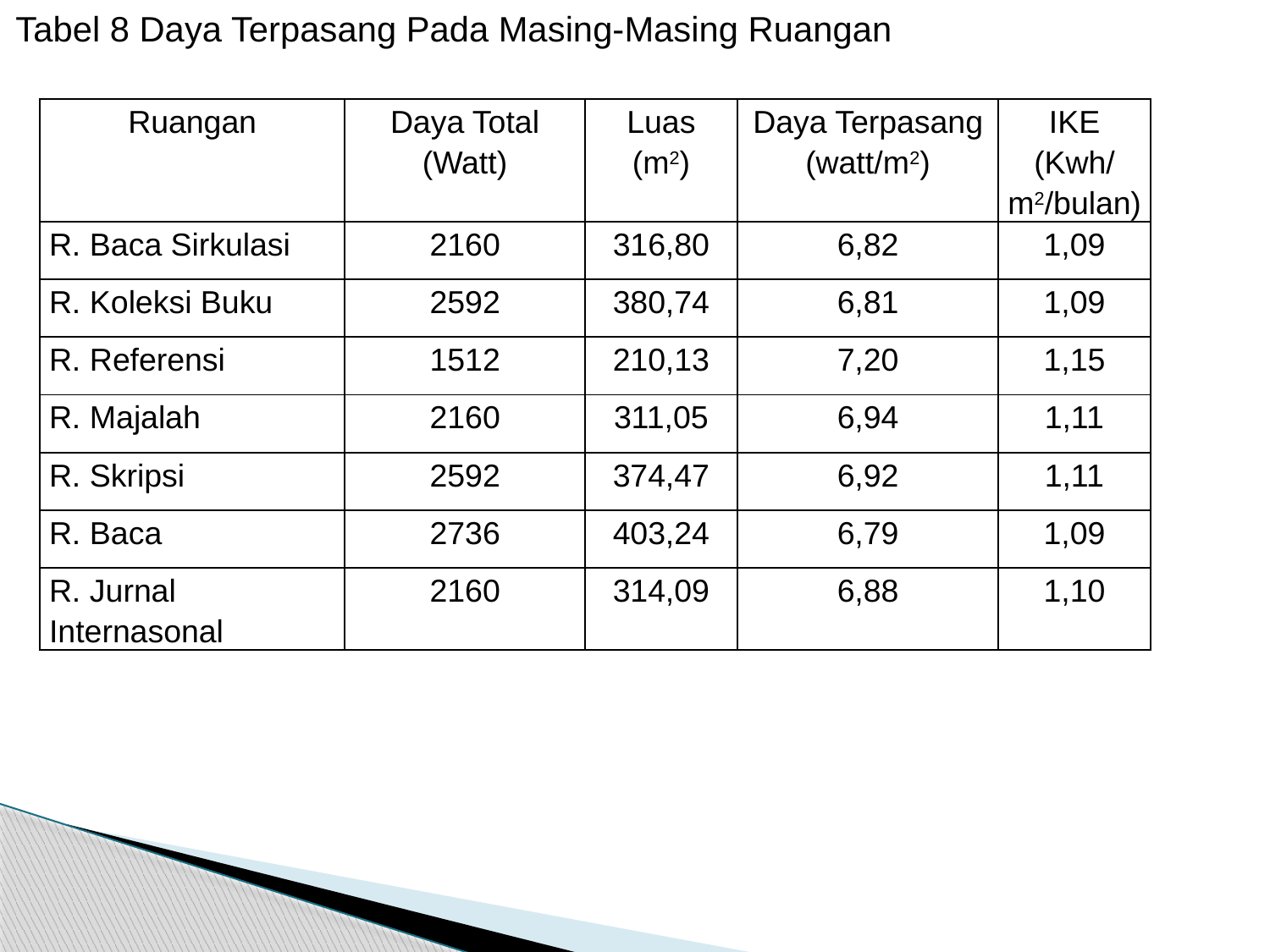

Tabel 8 Daya Terpasang Pada Masing-Masing Ruangan

| Ruangan | Daya Total (Watt) | Luas (m2) | Daya Terpasang (watt/m2) | IKE (Kwh/m2/bulan) |
| --- | --- | --- | --- | --- |
| R. Baca Sirkulasi | 2160 | 316,80 | 6,82 | 1,09 |
| R. Koleksi Buku | 2592 | 380,74 | 6,81 | 1,09 |
| R. Referensi | 1512 | 210,13 | 7,20 | 1,15 |
| R. Majalah | 2160 | 311,05 | 6,94 | 1,11 |
| R. Skripsi | 2592 | 374,47 | 6,92 | 1,11 |
| R. Baca | 2736 | 403,24 | 6,79 | 1,09 |
| R. Jurnal Internasonal | 2160 | 314,09 | 6,88 | 1,10 |